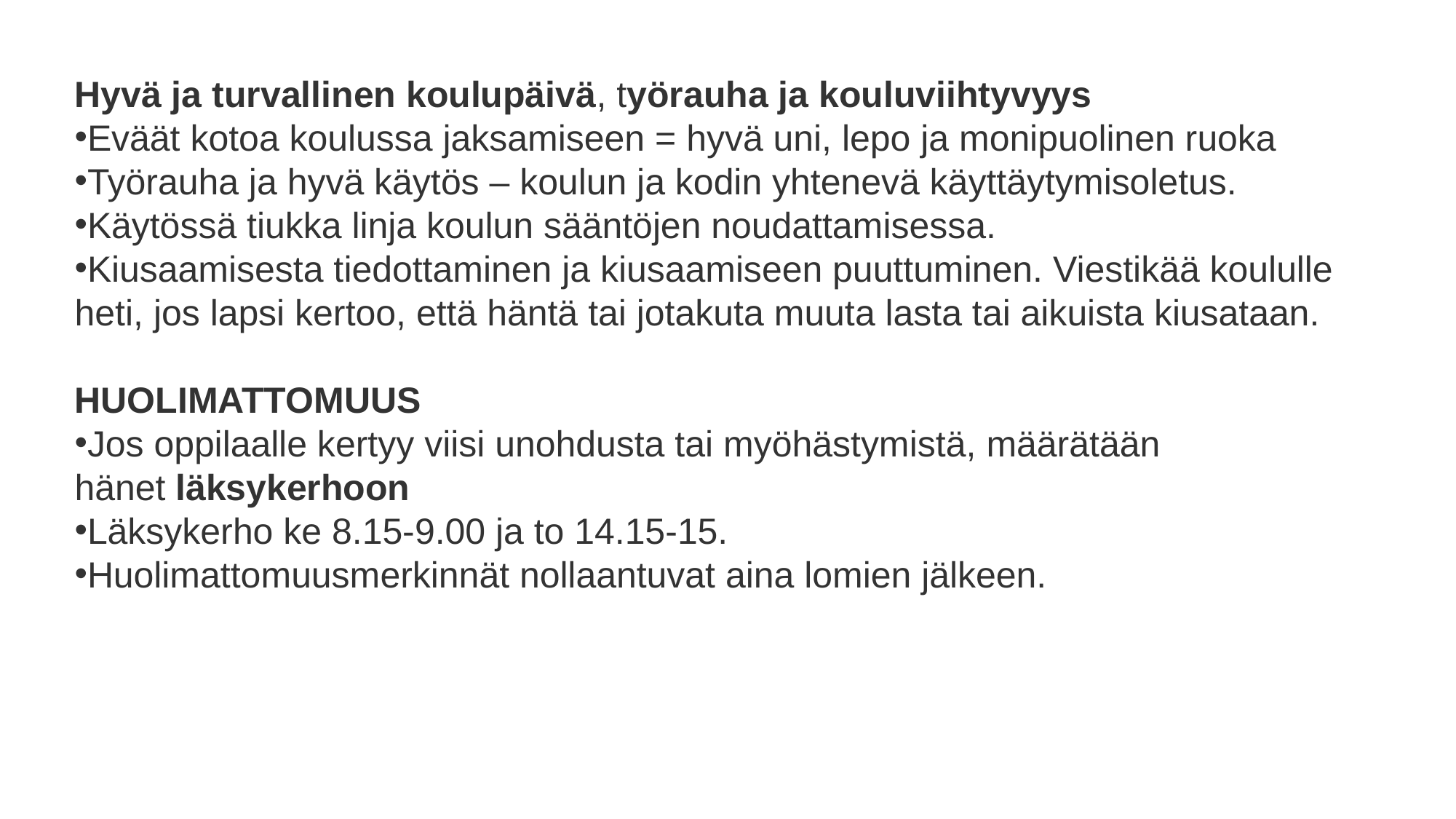

Hyvä ja turvallinen koulupäivä, työrauha ja kouluviihtyvyys
Eväät kotoa koulussa jaksamiseen = hyvä uni, lepo ja monipuolinen ruoka
Työrauha ja hyvä käytös – koulun ja kodin yhtenevä käyttäytymisoletus.
Käytössä tiukka linja koulun sääntöjen noudattamisessa.
Kiusaamisesta tiedottaminen ja kiusaamiseen puuttuminen. Viestikää koululle heti, jos lapsi kertoo, että häntä tai jotakuta muuta lasta tai aikuista kiusataan.

HUOLIMATTOMUUS
Jos oppilaalle kertyy viisi unohdusta tai myöhästymistä, määrätään hänet läksykerhoon
Läksykerho ke 8.15-9.00 ja to 14.15-15.
Huolimattomuusmerkinnät nollaantuvat aina lomien jälkeen.